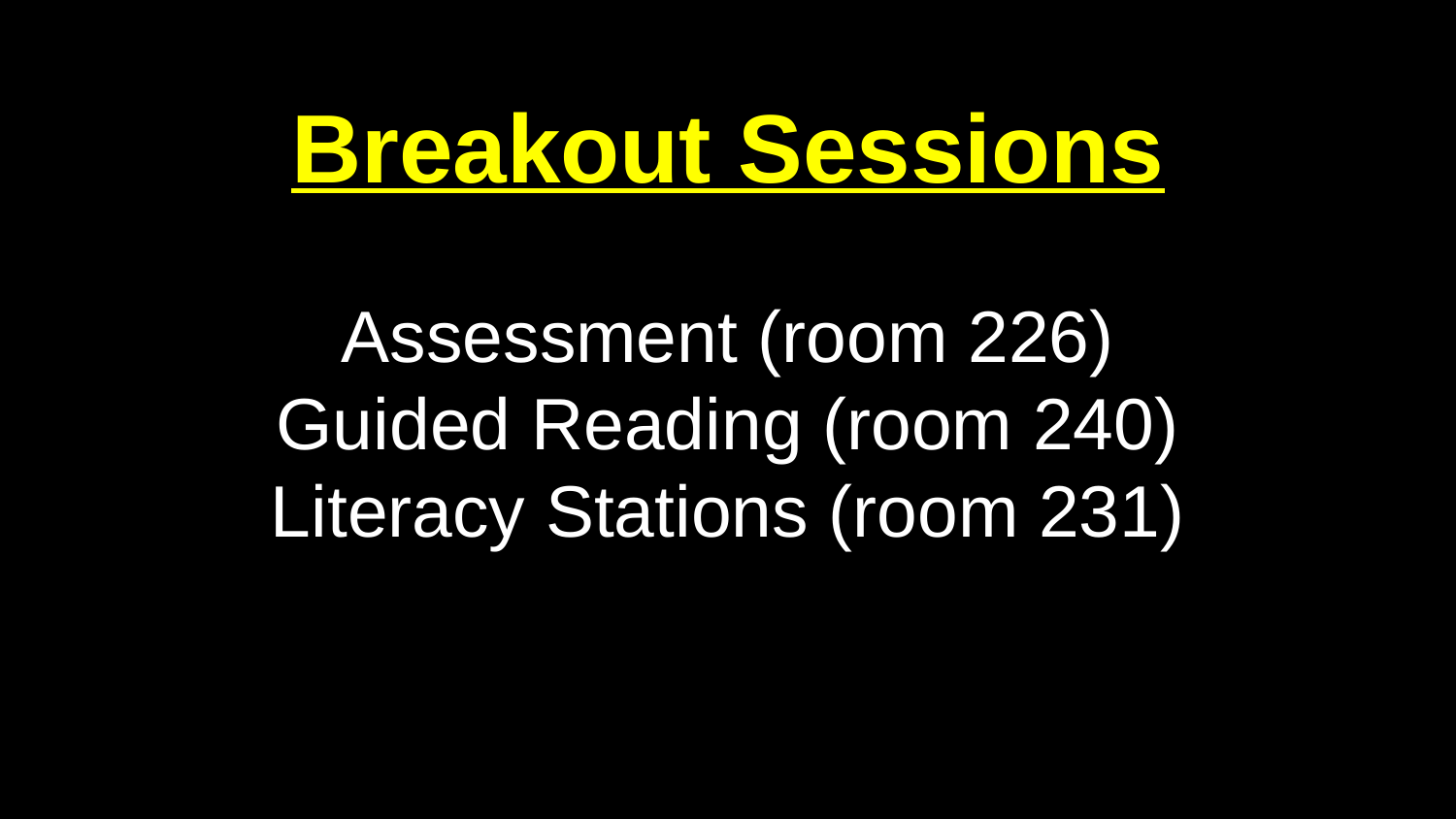

Breakout Sessions

Assessment (room 226)
Guided Reading (room 240)
Literacy Stations (room 231)